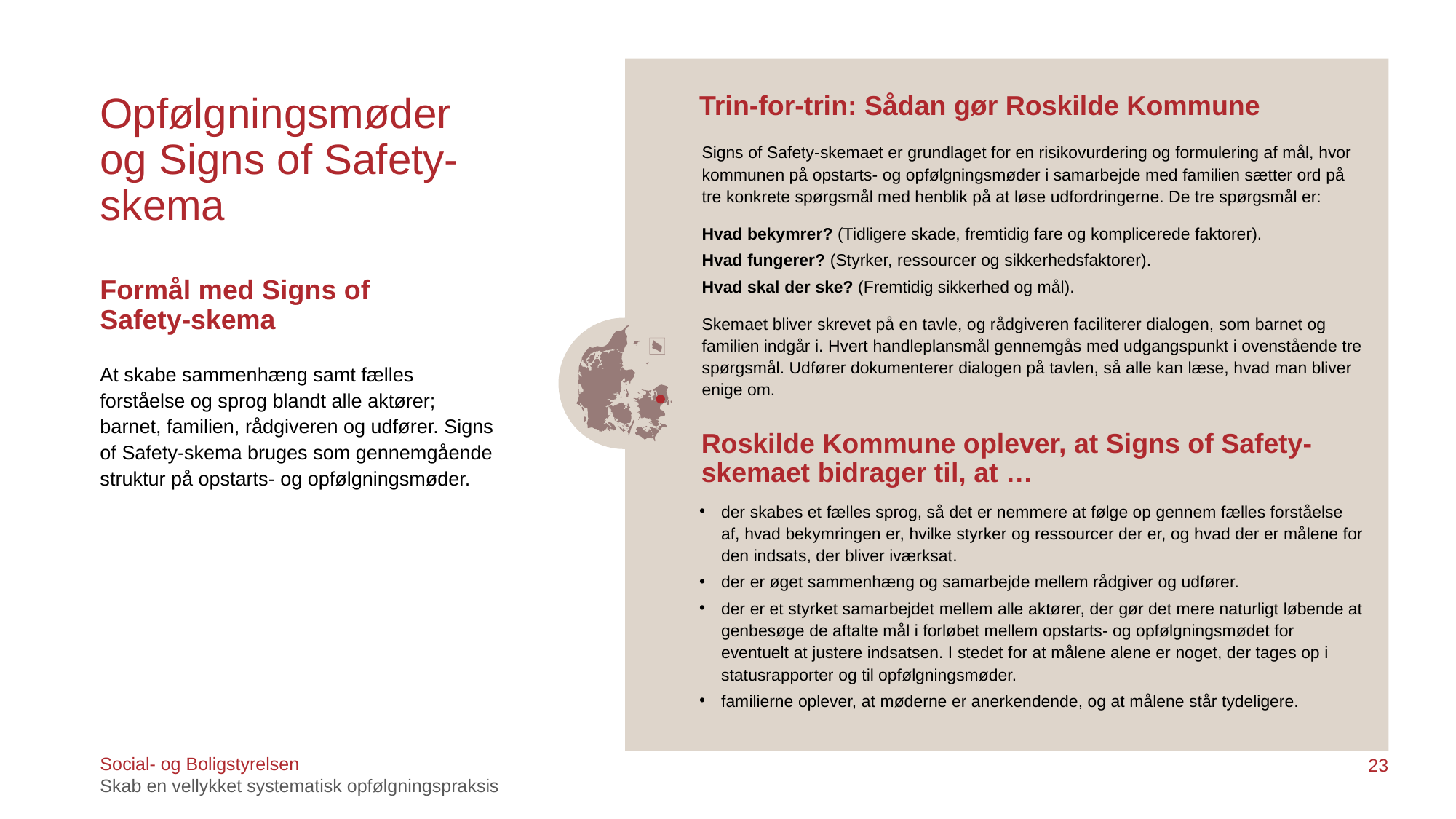

Opfølgningsmøder og Signs of Safety-skema
Trin-for-trin: Sådan gør Roskilde Kommune
Signs of Safety-skemaet er grundlaget for en risikovurdering og formulering af mål, hvor kommunen på opstarts- og opfølgningsmøder i samarbejde med familien sætter ord på tre konkrete spørgsmål med henblik på at løse udfordringerne. De tre spørgsmål er:
Hvad bekymrer? (Tidligere skade, fremtidig fare og komplicerede faktorer).
Hvad fungerer? (Styrker, ressourcer og sikkerhedsfaktorer).
Hvad skal der ske? (Fremtidig sikkerhed og mål).
Skemaet bliver skrevet på en tavle, og rådgiveren faciliterer dialogen, som barnet og familien indgår i. Hvert handleplansmål gennemgås med udgangspunkt i ovenstående tre spørgsmål. Udfører dokumenterer dialogen på tavlen, så alle kan læse, hvad man bliver enige om.
# Formål med Signs of Safety-skema
At skabe sammenhæng samt fælles forståelse og sprog blandt alle aktører; barnet, familien, rådgiveren og udfører. Signs of Safety-skema bruges som gennemgående struktur på opstarts- og opfølgningsmøder.

Roskilde Kommune oplever, at Signs of Safety-skemaet bidrager til, at …
der skabes et fælles sprog, så det er nemmere at følge op gennem fælles forståelse af, hvad bekymringen er, hvilke styrker og ressourcer der er, og hvad der er målene for den indsats, der bliver iværksat.
der er øget sammenhæng og samarbejde mellem rådgiver og udfører.
der er et styrket samarbejdet mellem alle aktører, der gør det mere naturligt løbende at genbesøge de aftalte mål i forløbet mellem opstarts- og opfølgningsmødet for eventuelt at justere indsatsen. I stedet for at målene alene er noget, der tages op i statusrapporter og til opfølgningsmøder.
familierne oplever, at møderne er anerkendende, og at målene står tydeligere.
Social- og Boligstyrelsen
Skab en vellykket systematisk opfølgningspraksis